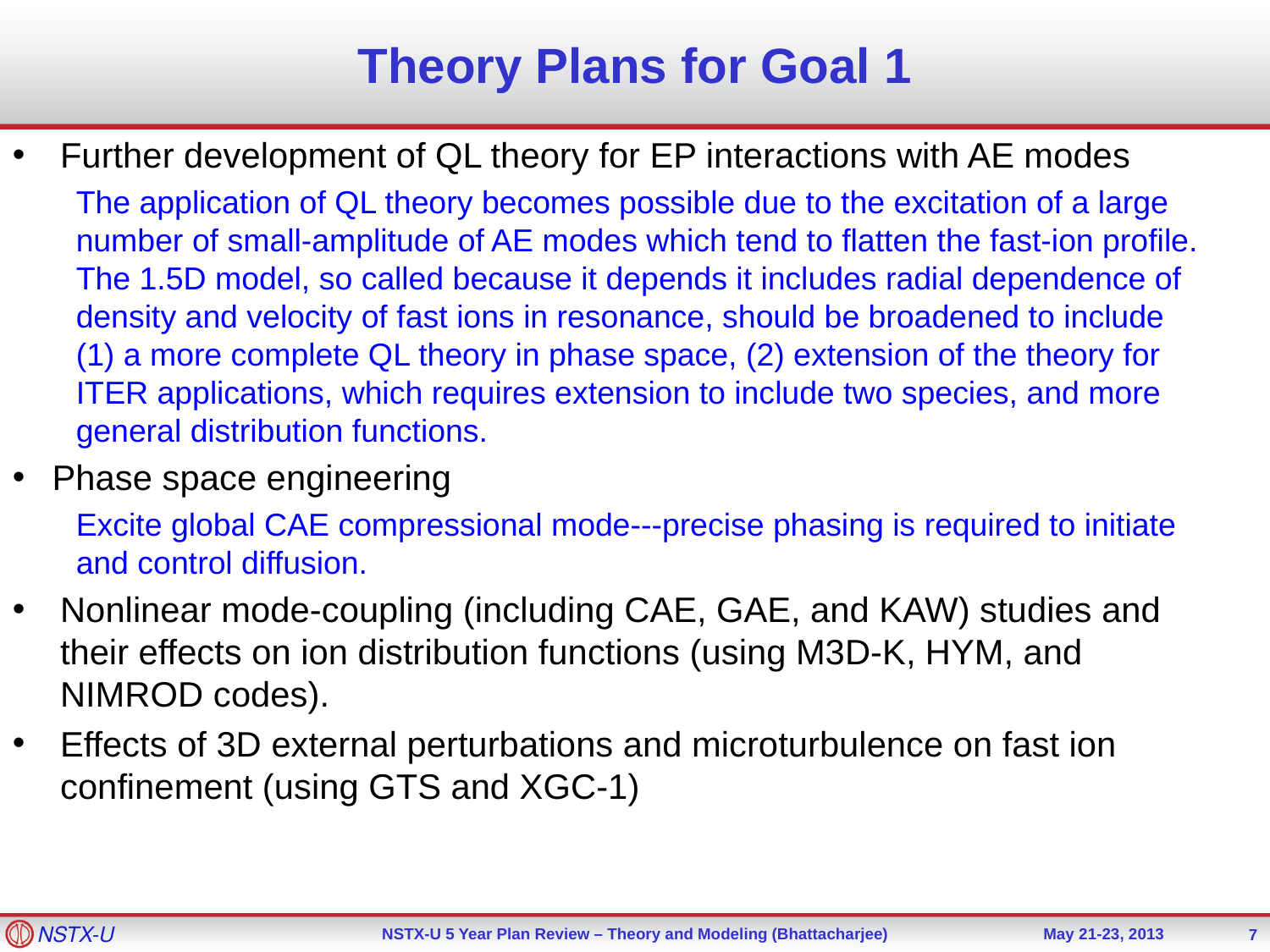

Theory Plans for Goal 1
Further development of QL theory for EP interactions with AE modes
The application of QL theory becomes possible due to the excitation of a large number of small-amplitude of AE modes which tend to flatten the fast-ion profile. The 1.5D model, so called because it depends it includes radial dependence of density and velocity of fast ions in resonance, should be broadened to include (1) a more complete QL theory in phase space, (2) extension of the theory for ITER applications, which requires extension to include two species, and more general distribution functions.
Phase space engineering
Excite global CAE compressional mode---precise phasing is required to initiate and control diffusion.
Nonlinear mode-coupling (including CAE, GAE, and KAW) studies and their effects on ion distribution functions (using M3D-K, HYM, and NIMROD codes).
Effects of 3D external perturbations and microturbulence on fast ion confinement (using GTS and XGC-1)

7